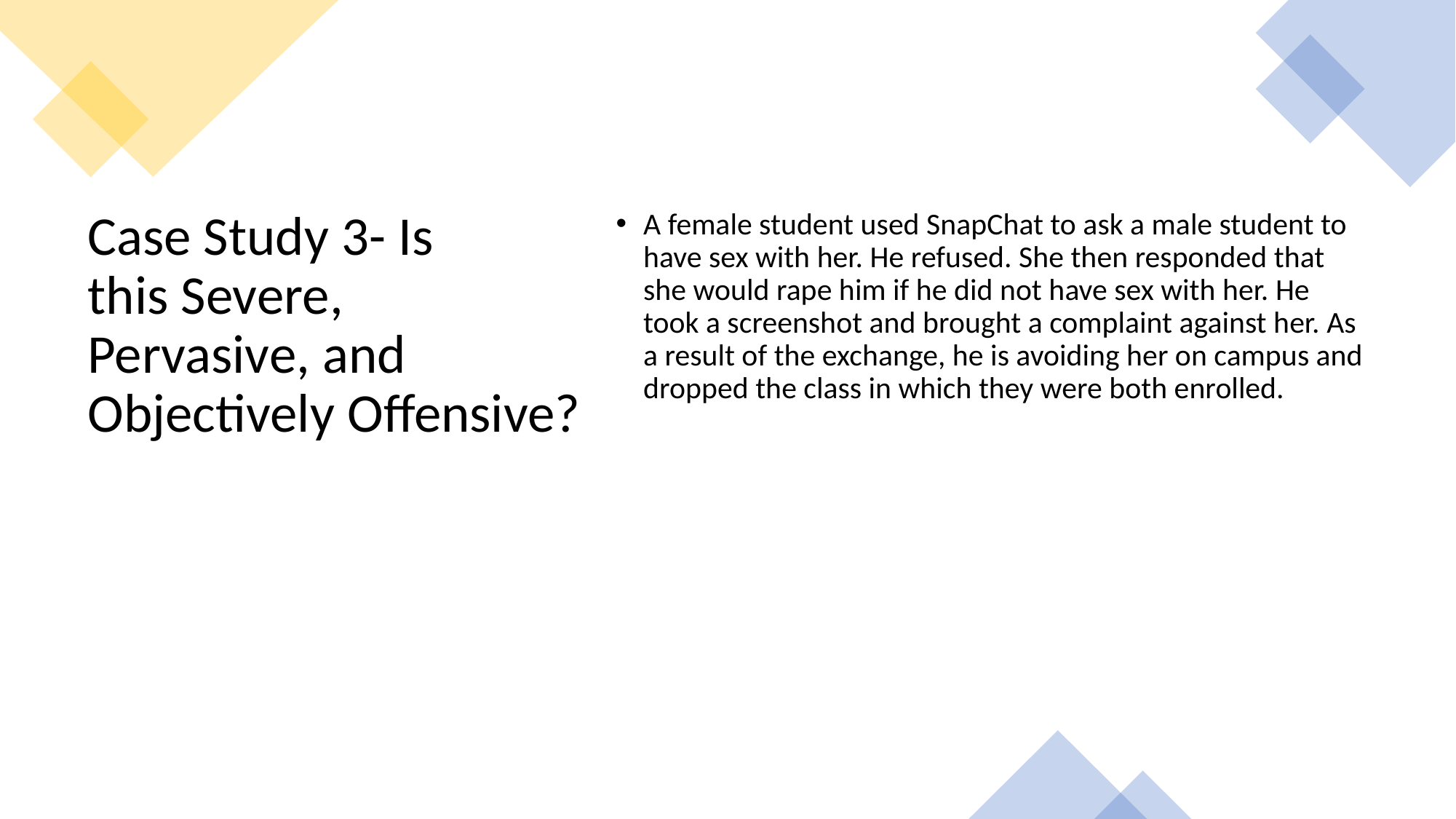

A female student used SnapChat to ask a male student to have sex with her. He refused. She then responded that she would rape him if he did not have sex with her. He took a screenshot and brought a complaint against her. As a result of the exchange, he is avoiding her on campus and dropped the class in which they were both enrolled.
# Case Study 3- Is this Severe, Pervasive, and Objectively Offensive?